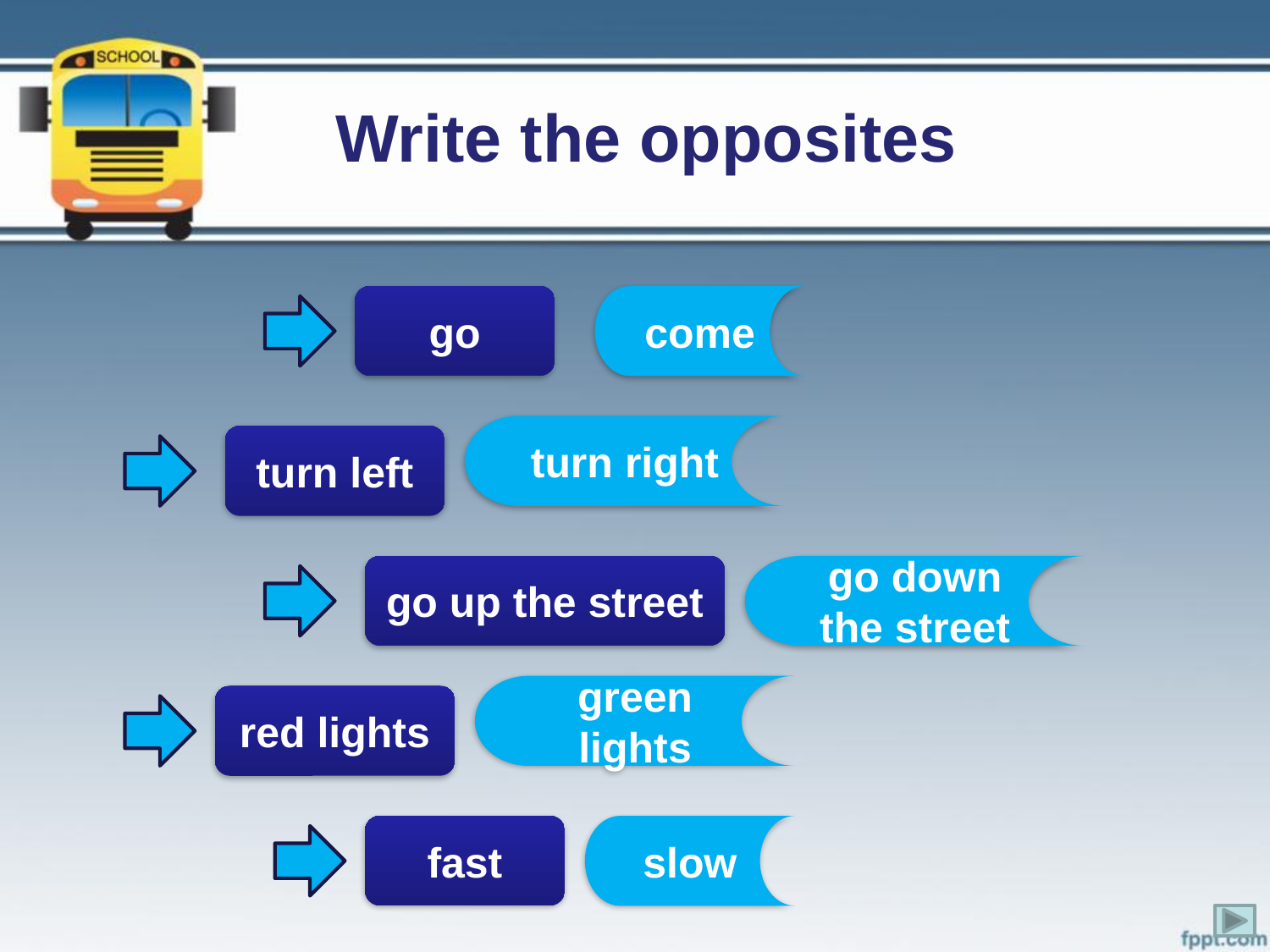

# Write the opposites
go
come

turn right
turn left

go up the street
go down the street

green lights
red lights

fast
slow